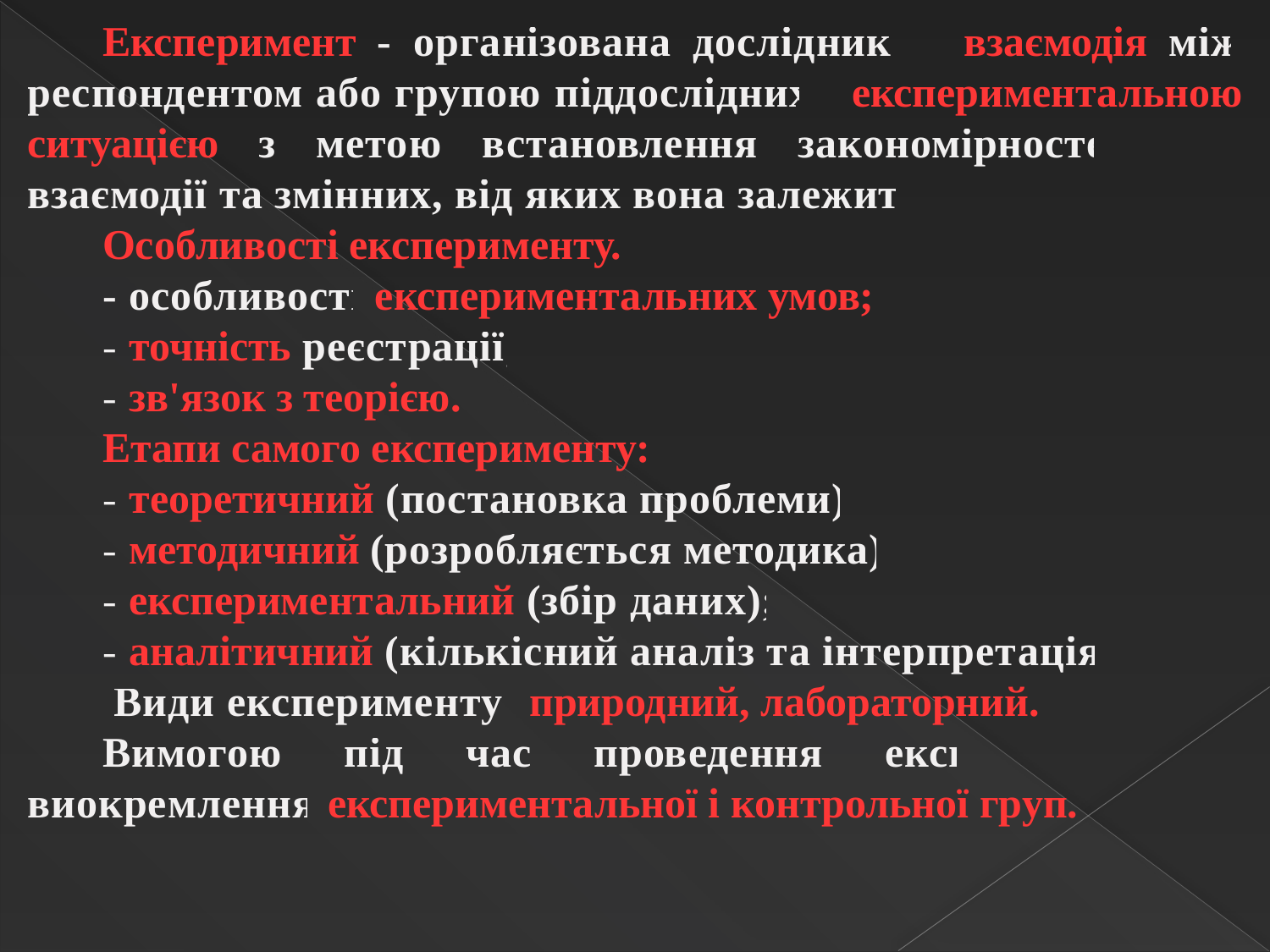

Експеримент - організована дослідником взаємодія між респондентом або групою піддослідних і експериментальною ситуацією з метою встановлення закономірностей цієї взаємодії та змінних, від яких вона залежить.
Особливості експерименту.
- особливості експериментальних умов;
- точність реєстрації;
- зв'язок з теорією.
Етапи самого експерименту:
- теоретичний (постановка проблеми);
- методичний (розробляється методика);
- експериментальний (збір даних);
- аналітичний (кількісний аналіз та інтерпретація).
 Види експерименту: природний, лабораторний.
Вимогою під час проведення експерименту є виокремлення експериментальної і контрольної груп.